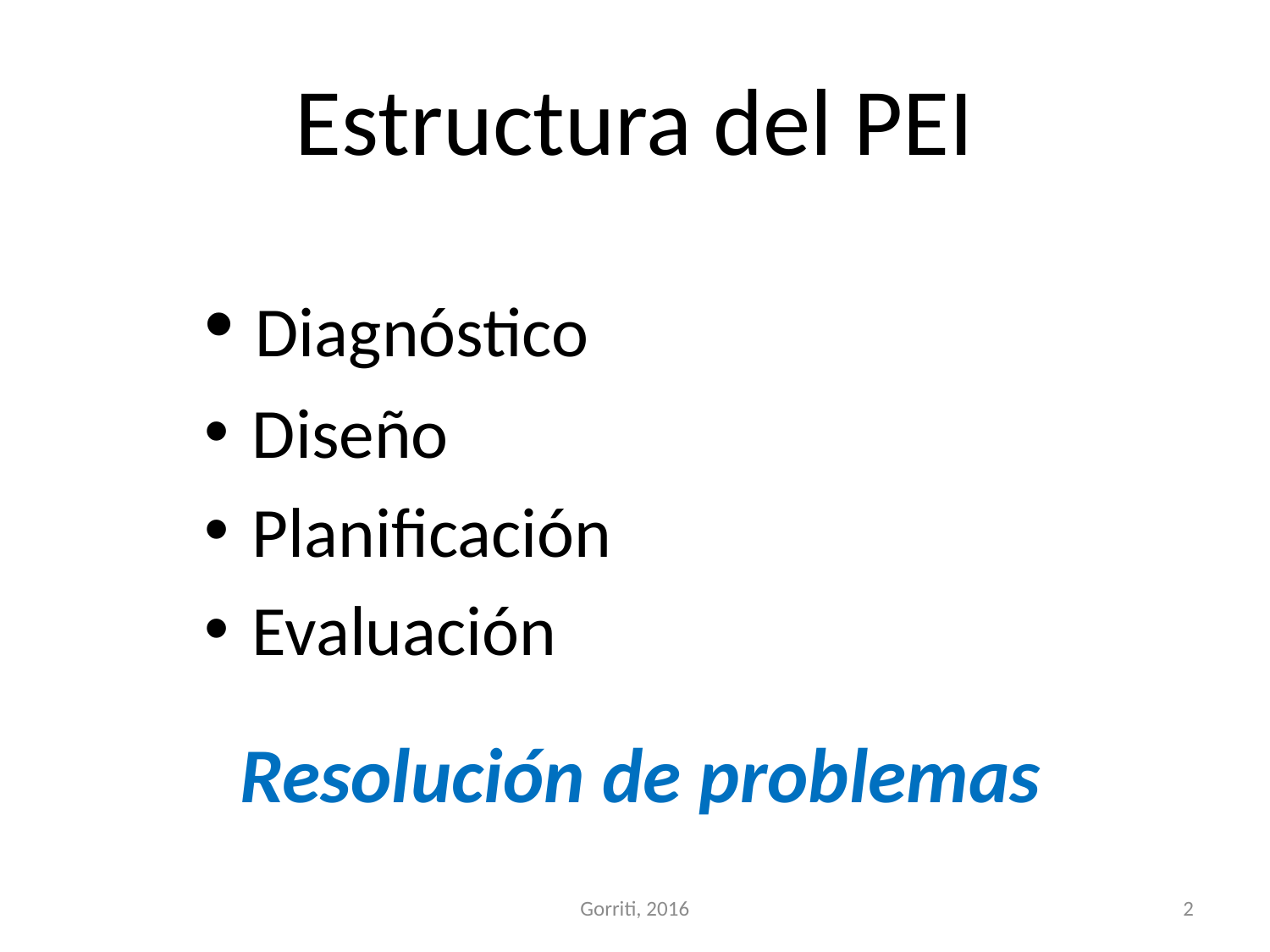

# Estructura del PEI
 Diagnóstico
 Diseño
 Planificación
 Evaluación

  Resolución de problemas
Gorriti, 2016
2